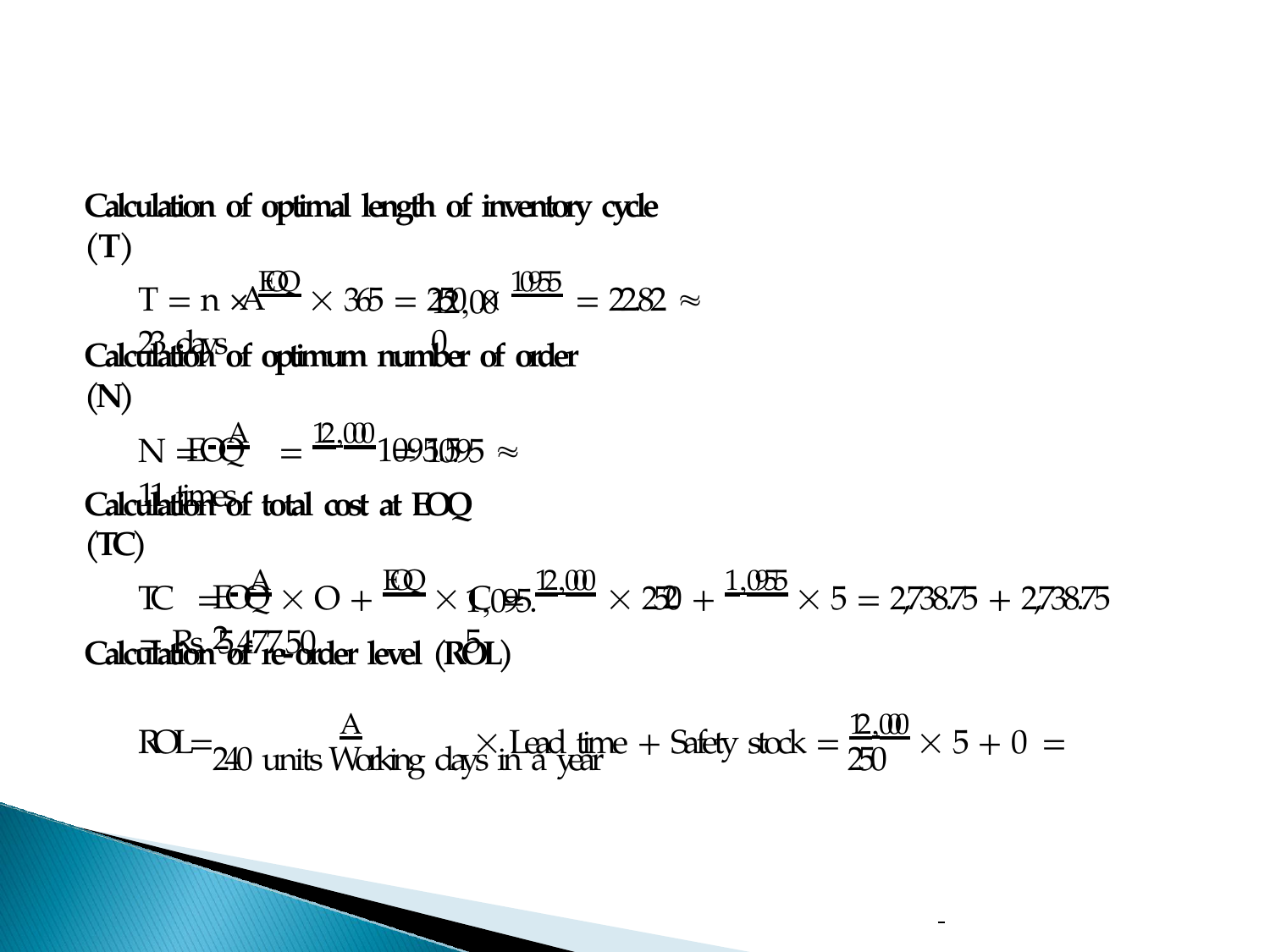

Calculation of optimal length of inventory cycle (T)
T = n × EOQ × 365 = 250 × 1095.5 = 22.82 ≈ 23 days
A
12,000
Calculation of optimum number of order (N)
N =  A	 = 12,000 = 10.95 ≈ 11 times
EOQ	1095.5
Calculation of total cost at EOQ (TC)
TC	=  A	 × O + EOQ × C = 12,000 × 250 + 1,095.5 × 5 = 2,738.75 + 2,738.75 = Rs. 5,477.50
EOQ	2
2
1,095.5
Calculation of re-order level (ROL)

ROL= 	A	 × Lead time + Safety stock = 12,000 × 5 + 0 = 240 units Working days in a year		250